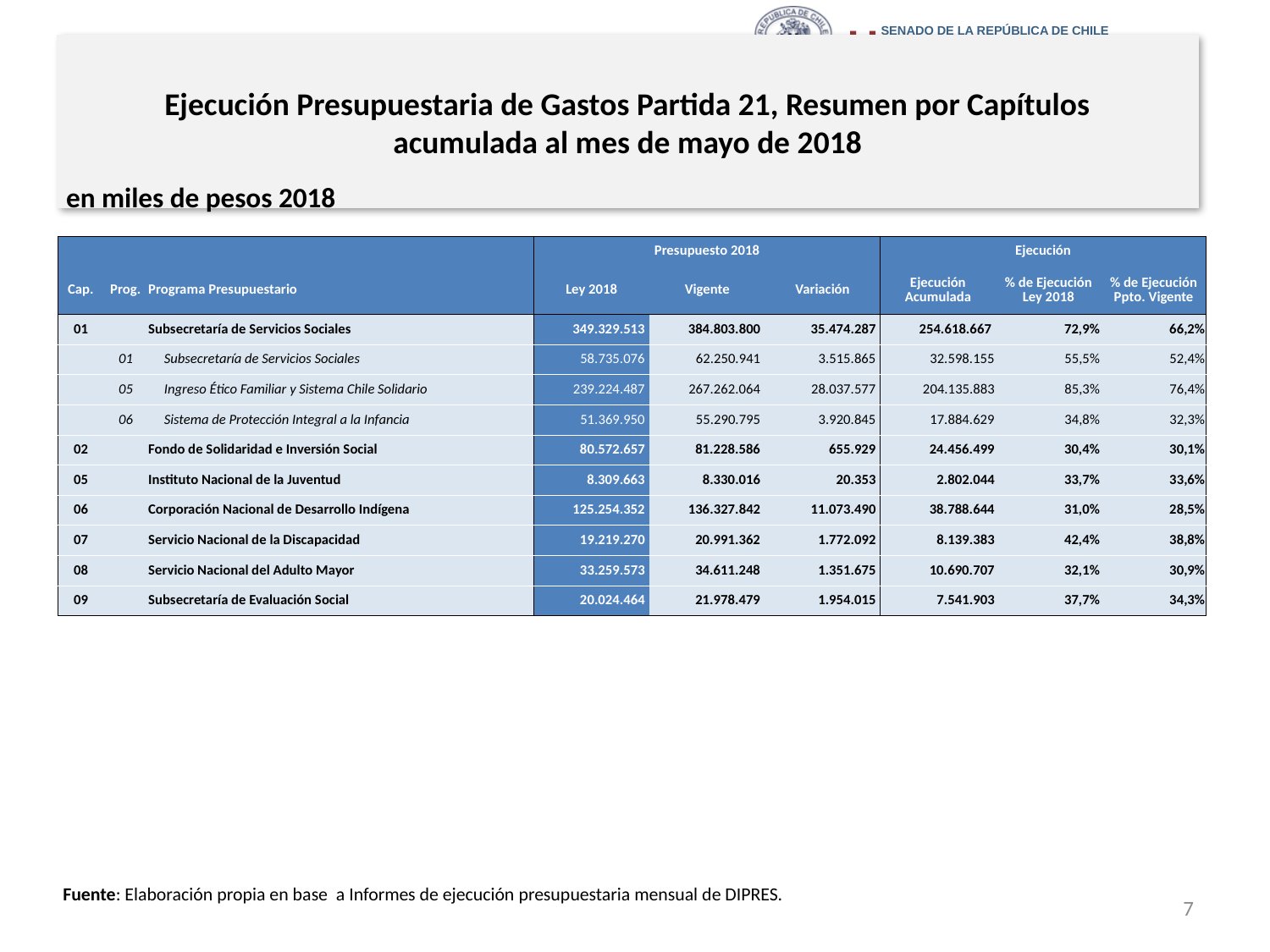

# Ejecución Presupuestaria de Gastos Partida 21, Resumen por Capítulos acumulada al mes de mayo de 2018
en miles de pesos 2018
|  |  |  | Presupuesto 2018 |  |  | Ejecución |  |  |
| --- | --- | --- | --- | --- | --- | --- | --- | --- |
| Cap. | Prog. | Programa Presupuestario | Ley 2018 | Vigente | Variación | Ejecución Acumulada | % de Ejecución Ley 2018 | % de Ejecución Ppto. Vigente |
| 01 |  | Subsecretaría de Servicios Sociales | 349.329.513 | 384.803.800 | 35.474.287 | 254.618.667 | 72,9% | 66,2% |
|  | 01 | Subsecretaría de Servicios Sociales | 58.735.076 | 62.250.941 | 3.515.865 | 32.598.155 | 55,5% | 52,4% |
|  | 05 | Ingreso Ético Familiar y Sistema Chile Solidario | 239.224.487 | 267.262.064 | 28.037.577 | 204.135.883 | 85,3% | 76,4% |
|  | 06 | Sistema de Protección Integral a la Infancia | 51.369.950 | 55.290.795 | 3.920.845 | 17.884.629 | 34,8% | 32,3% |
| 02 |  | Fondo de Solidaridad e Inversión Social | 80.572.657 | 81.228.586 | 655.929 | 24.456.499 | 30,4% | 30,1% |
| 05 |  | Instituto Nacional de la Juventud | 8.309.663 | 8.330.016 | 20.353 | 2.802.044 | 33,7% | 33,6% |
| 06 |  | Corporación Nacional de Desarrollo Indígena | 125.254.352 | 136.327.842 | 11.073.490 | 38.788.644 | 31,0% | 28,5% |
| 07 |  | Servicio Nacional de la Discapacidad | 19.219.270 | 20.991.362 | 1.772.092 | 8.139.383 | 42,4% | 38,8% |
| 08 |  | Servicio Nacional del Adulto Mayor | 33.259.573 | 34.611.248 | 1.351.675 | 10.690.707 | 32,1% | 30,9% |
| 09 |  | Subsecretaría de Evaluación Social | 20.024.464 | 21.978.479 | 1.954.015 | 7.541.903 | 37,7% | 34,3% |
Fuente: Elaboración propia en base  a Informes de ejecución presupuestaria mensual de DIPRES.
7